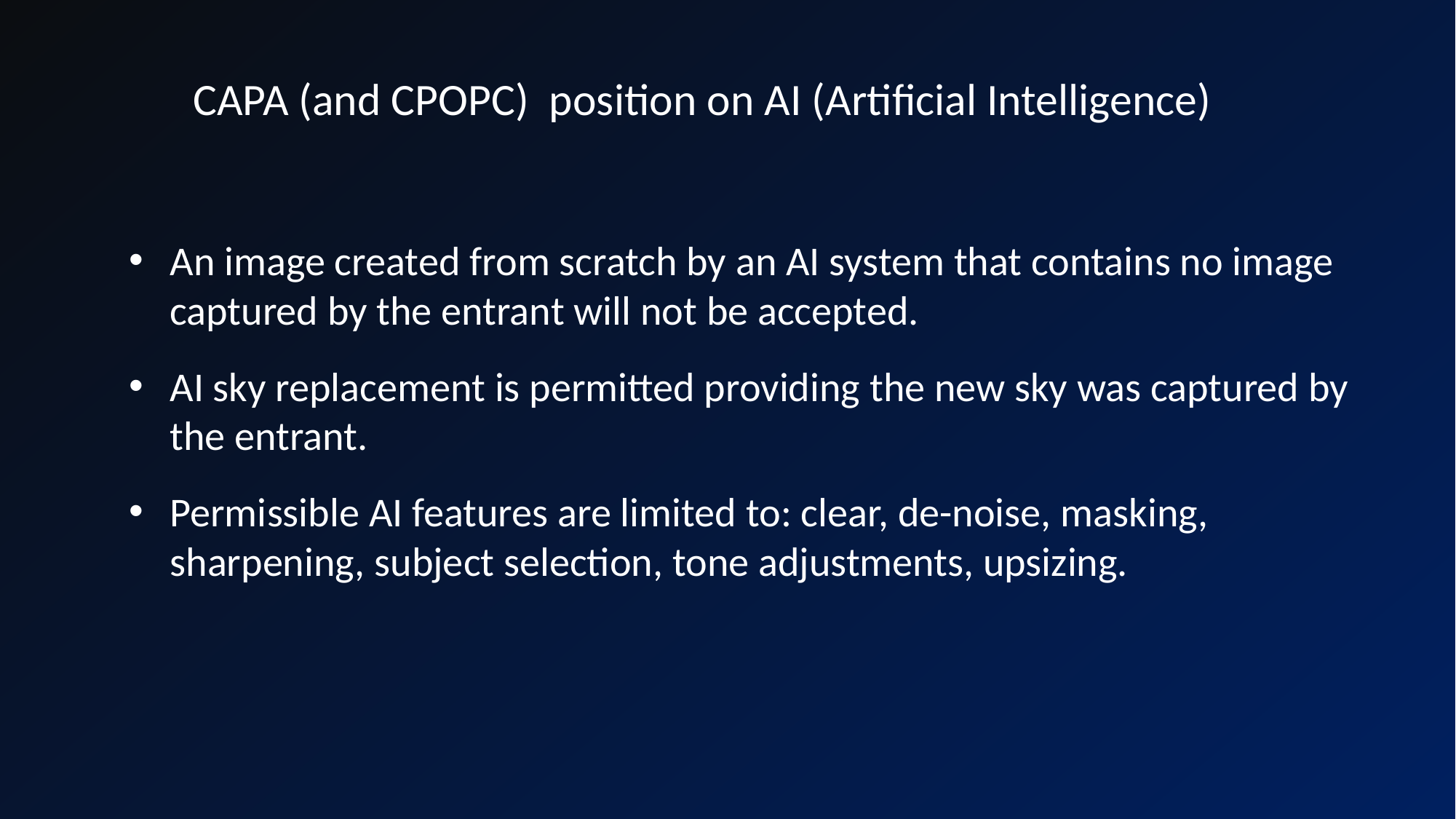

# CAPA (and CPOPC)  position on AI (Artificial Intelligence)
An image created from scratch by an AI system that contains no image captured by the entrant will not be accepted.
AI sky replacement is permitted providing the new sky was captured by the entrant.
Permissible AI features are limited to: clear, de-noise, masking, sharpening, subject selection, tone adjustments, upsizing.